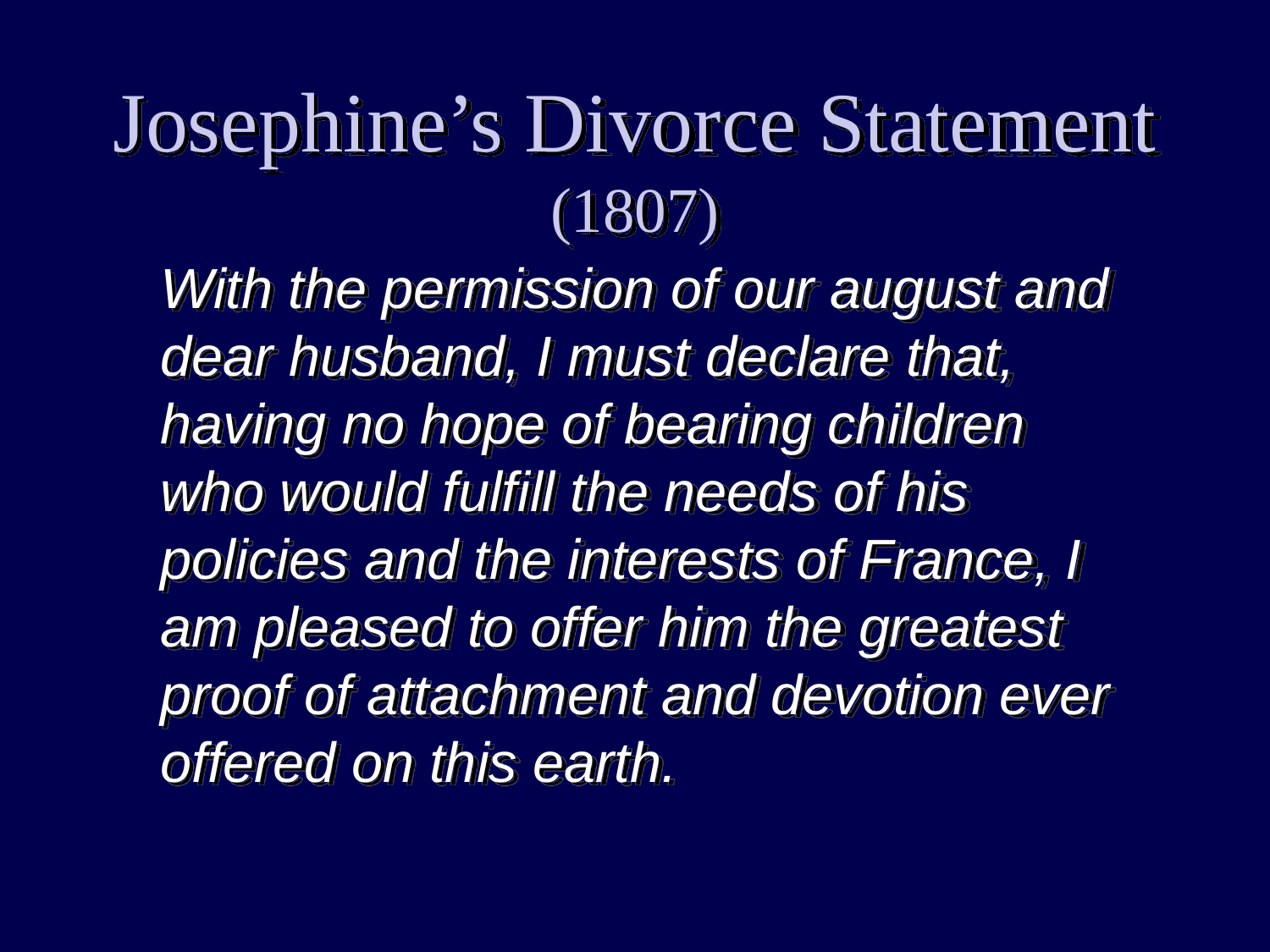

Josephine’s Divorce Statement (1807)
With the permission of our august and dear husband, I must declare that, having no hope of bearing children who would fulfill the needs of his policies and the interests of France, I am pleased to offer him the greatest proof of attachment and devotion ever offered on this earth.